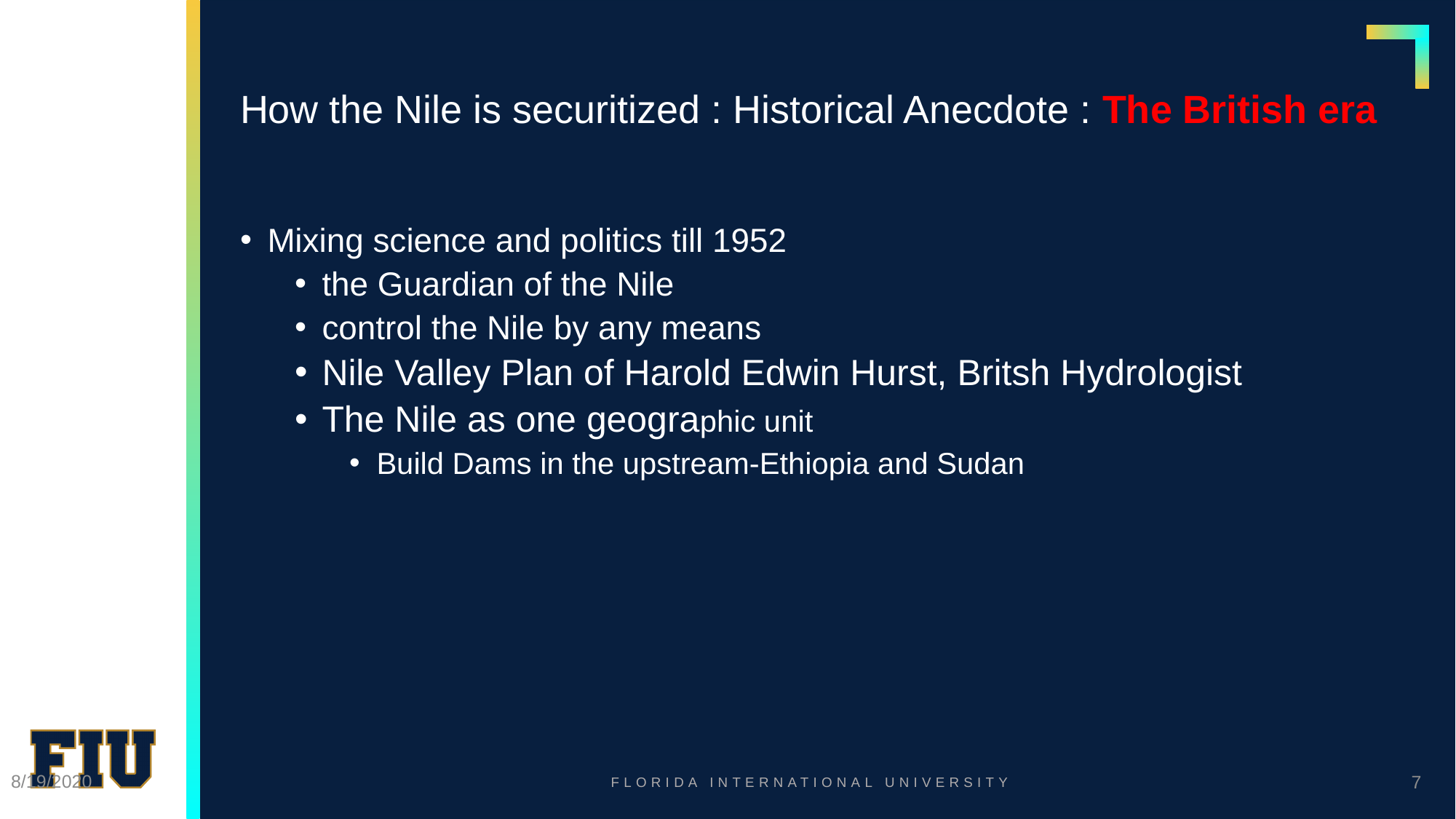

# How the Nile is securitized : Historical Anecdote : The British era
Mixing science and politics till 1952
the Guardian of the Nile
control the Nile by any means
Nile Valley Plan of Harold Edwin Hurst, Britsh Hydrologist
The Nile as one geographic unit
Build Dams in the upstream-Ethiopia and Sudan
8/19/2020
7